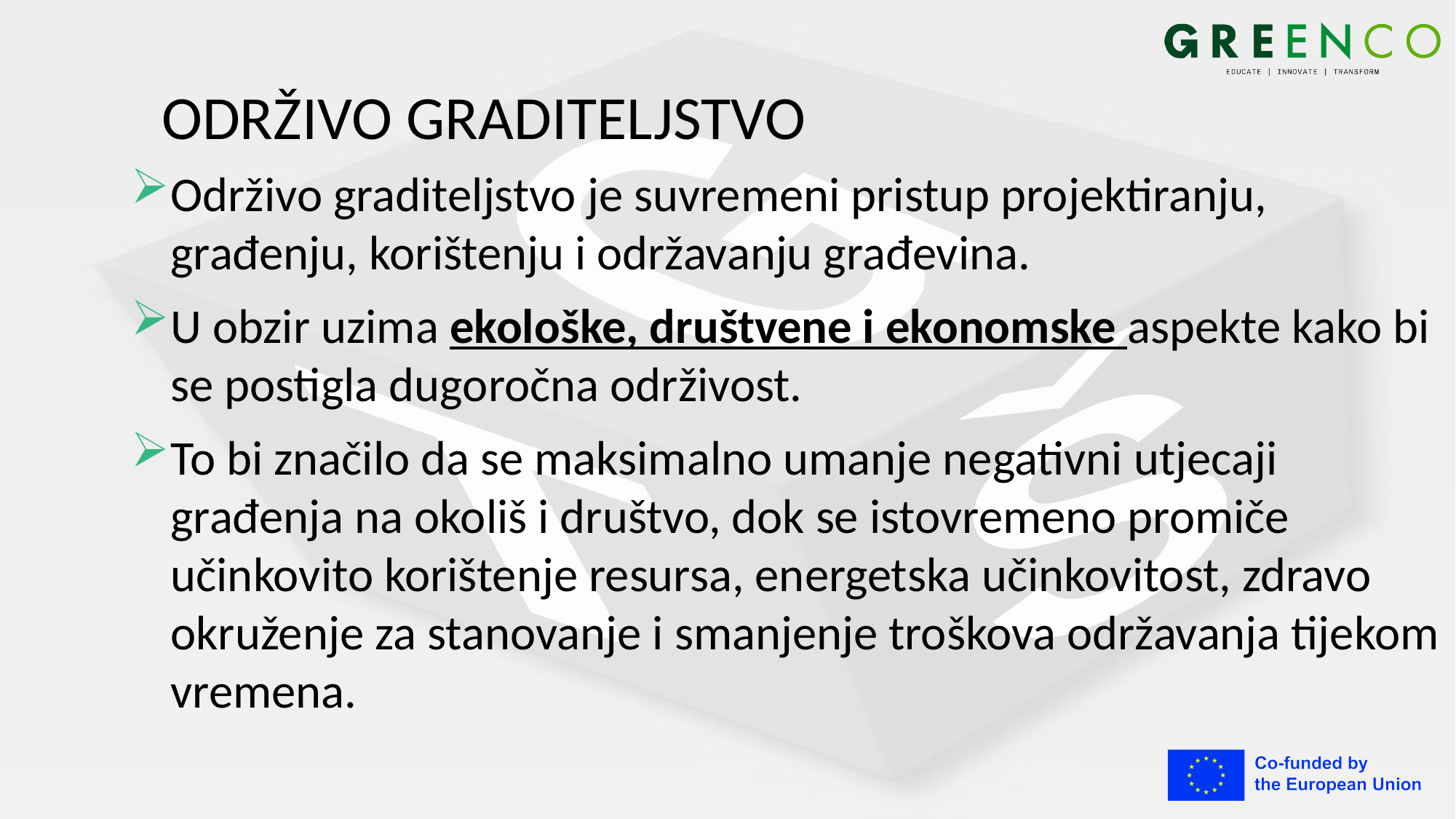

# ODRŽIVO GRADITELJSTVO
Održivo graditeljstvo je suvremeni pristup projektiranju, građenju, korištenju i održavanju građevina.
U obzir uzima ekološke, društvene i ekonomske aspekte kako bi se postigla dugoročna održivost.
To bi značilo da se maksimalno umanje negativni utjecaji građenja na okoliš i društvo, dok se istovremeno promiče učinkovito korištenje resursa, energetska učinkovitost, zdravo okruženje za stanovanje i smanjenje troškova održavanja tijekom vremena.